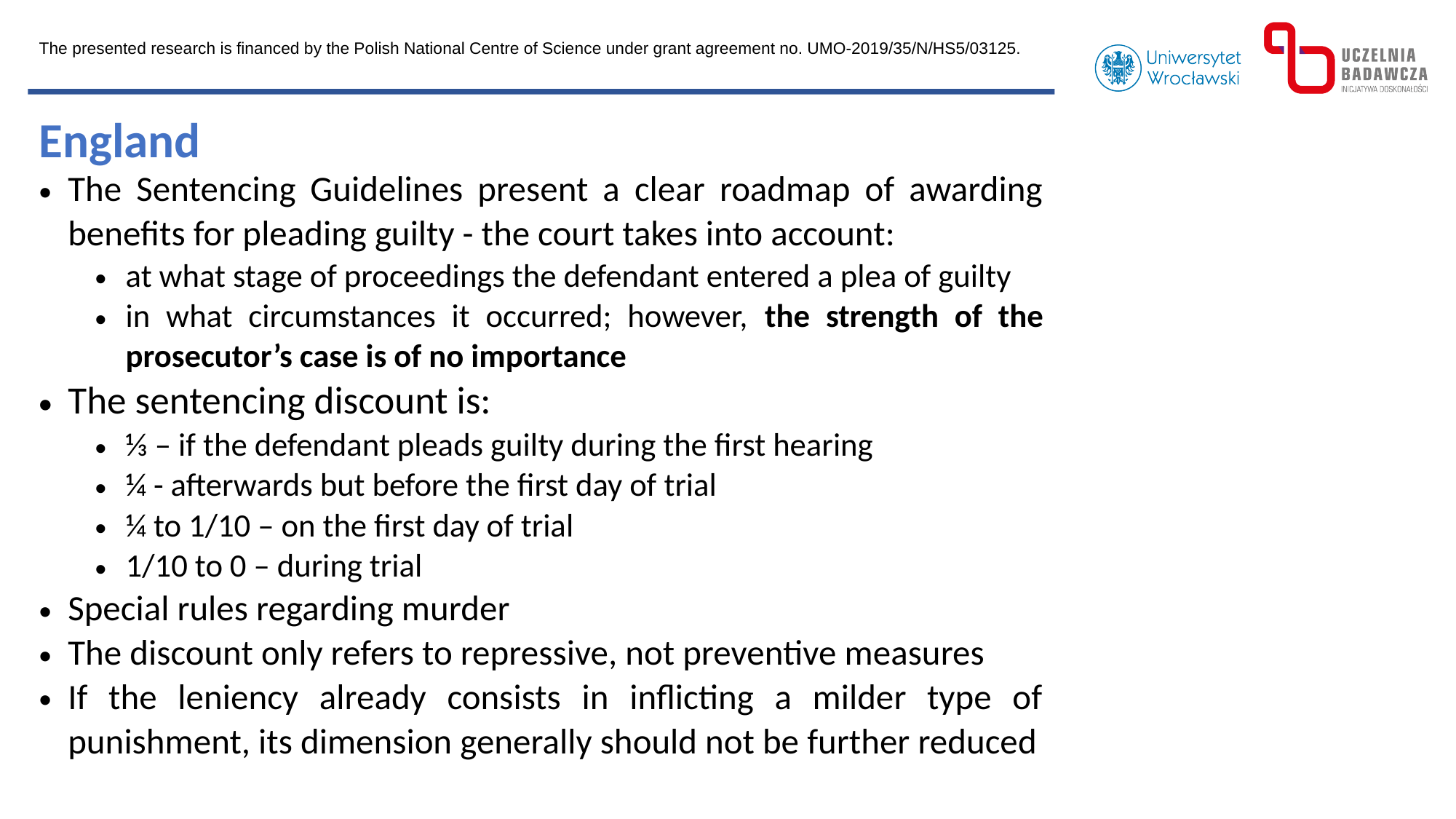

The presented research is financed by the Polish National Centre of Science under grant agreement no. UMO-2019/35/N/HS5/03125.
England
The Sentencing Guidelines present a clear roadmap of awarding benefits for pleading guilty - the court takes into account:
at what stage of proceedings the defendant entered a plea of guilty
in what circumstances it occurred; however, the strength of the prosecutor’s case is of no importance
The sentencing discount is:
⅓ – if the defendant pleads guilty during the first hearing
¼ - afterwards but before the first day of trial
¼ to 1/10 – on the first day of trial
1/10 to 0 – during trial
Special rules regarding murder
The discount only refers to repressive, not preventive measures
If the leniency already consists in inflicting a milder type of punishment, its dimension generally should not be further reduced